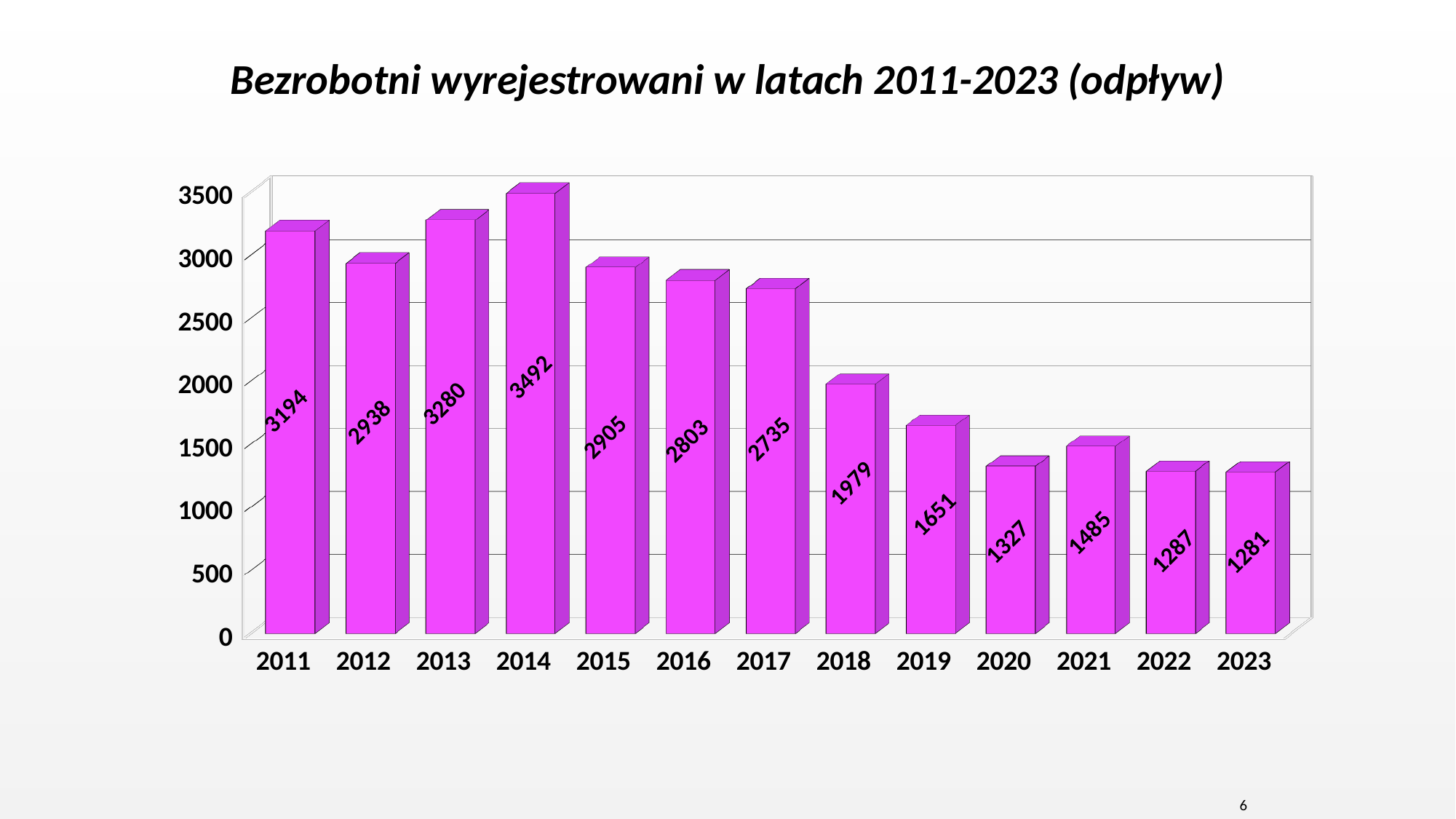

# Bezrobotni wyrejestrowani w latach 2011-2023 (odpływ)

[unsupported chart]

6